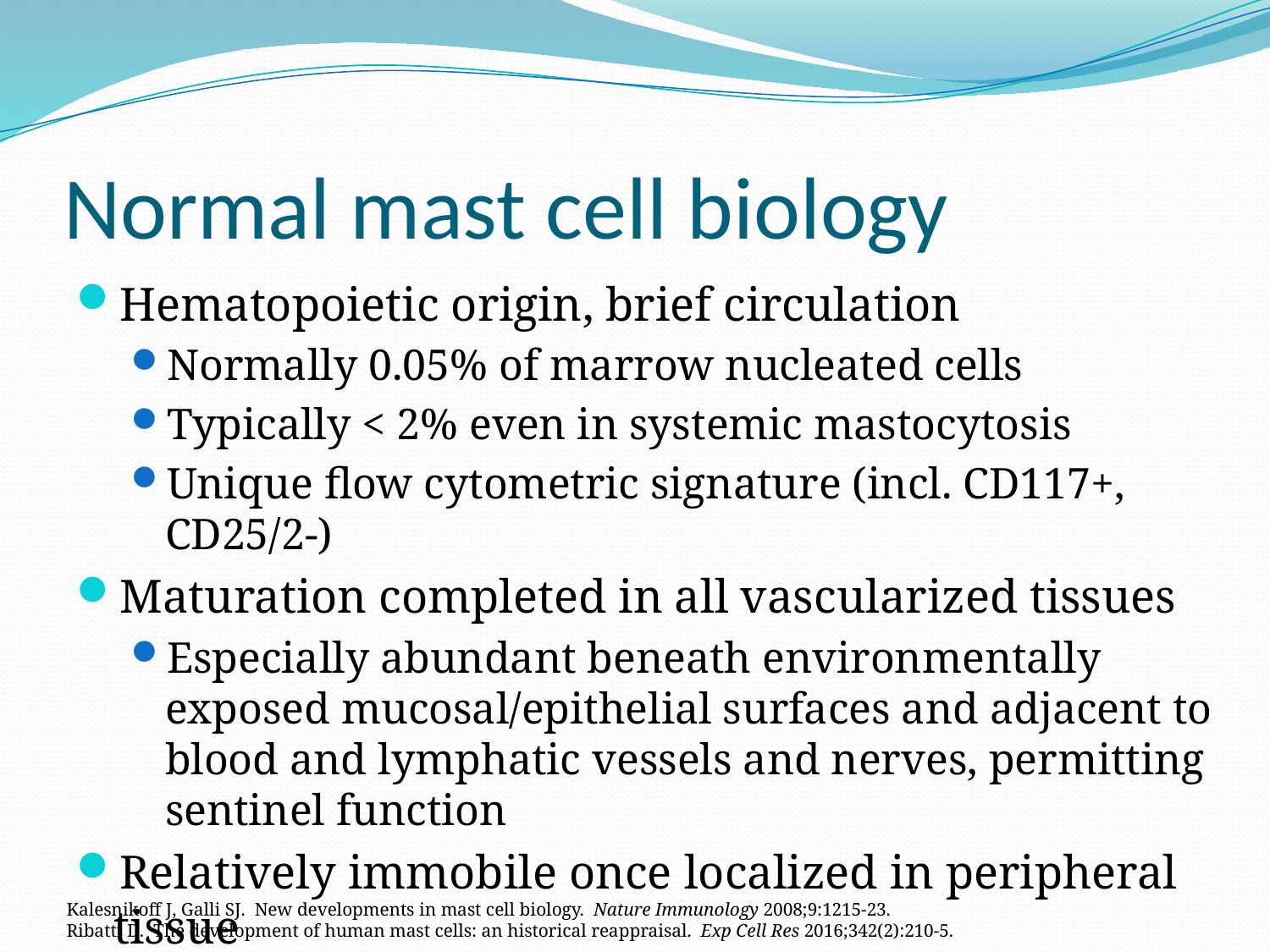

Normal mast cell biology
Hematopoietic origin, brief circulation
Normally 0.05% of marrow nucleated cells
Typically < 2% even in systemic mastocytosis
Unique flow cytometric signature (incl. CD117+, CD25/2-)
Maturation completed in all vascularized tissues
Especially abundant beneath environmentally exposed mucosal/epithelial surfaces and adjacent to blood and lymphatic vessels and nerves, permitting sentinel function
Relatively immobile once localized in peripheral tissue
Lifespan typically several months to a few years
Kalesnikoff J, Galli SJ.  New developments in mast cell biology.  Nature Immunology 2008;9:1215-23.
Ribatti D.  The development of human mast cells: an historical reappraisal.  Exp Cell Res 2016;342(2):210-5.